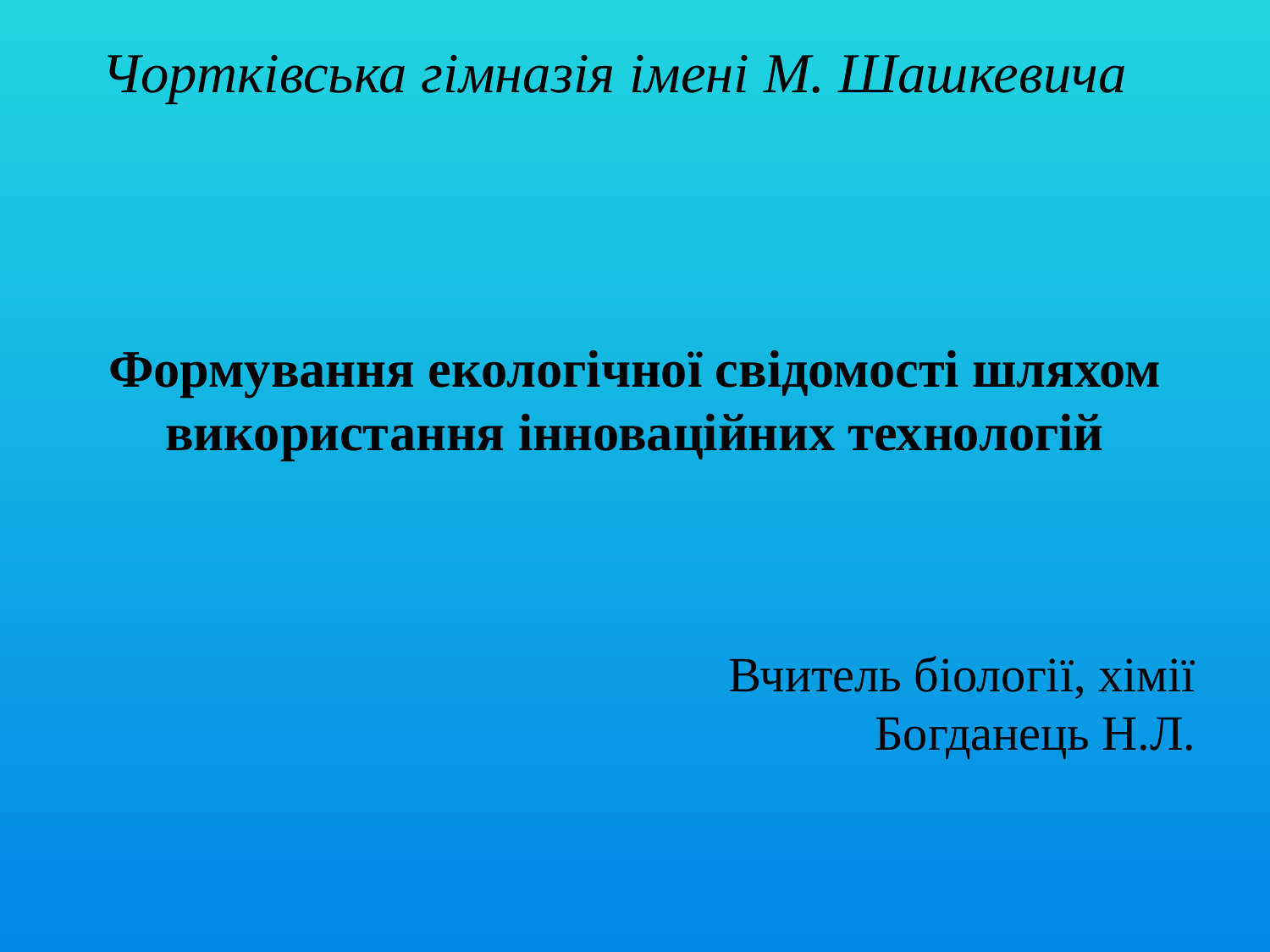

Чортківська гімназія імені М. Шашкевича
# Формування екологічної свідомості шляхом використання інноваційних технологій
Вчитель біології, хімії
Богданець Н.Л.